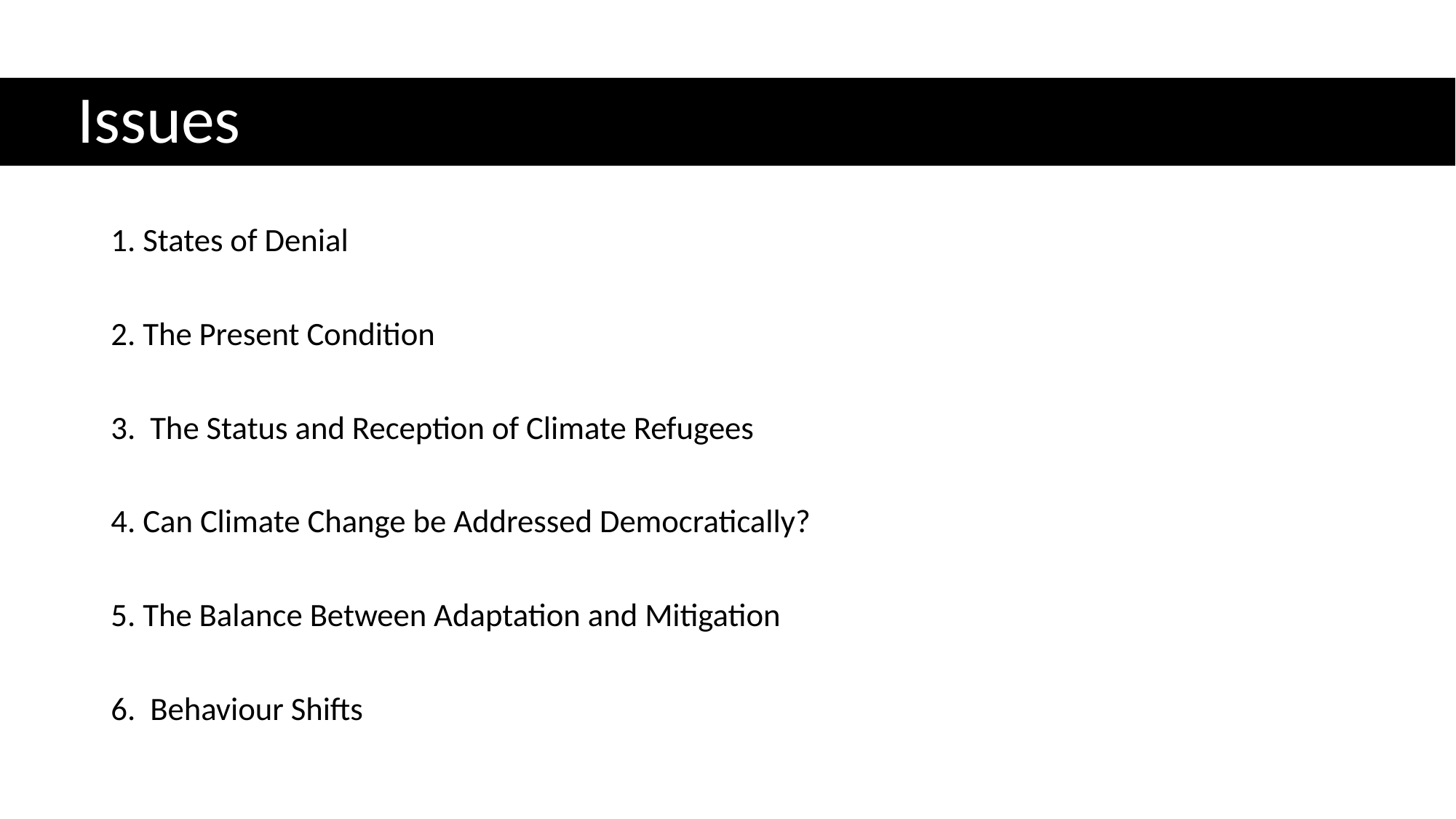

Issues

1. States of Denial

2. The Present Condition

3.  The Status and Reception of Climate Refugees

4. Can Climate Change be Addressed Democratically?

5. The Balance Between Adaptation and Mitigation

6.  Behaviour Shifts